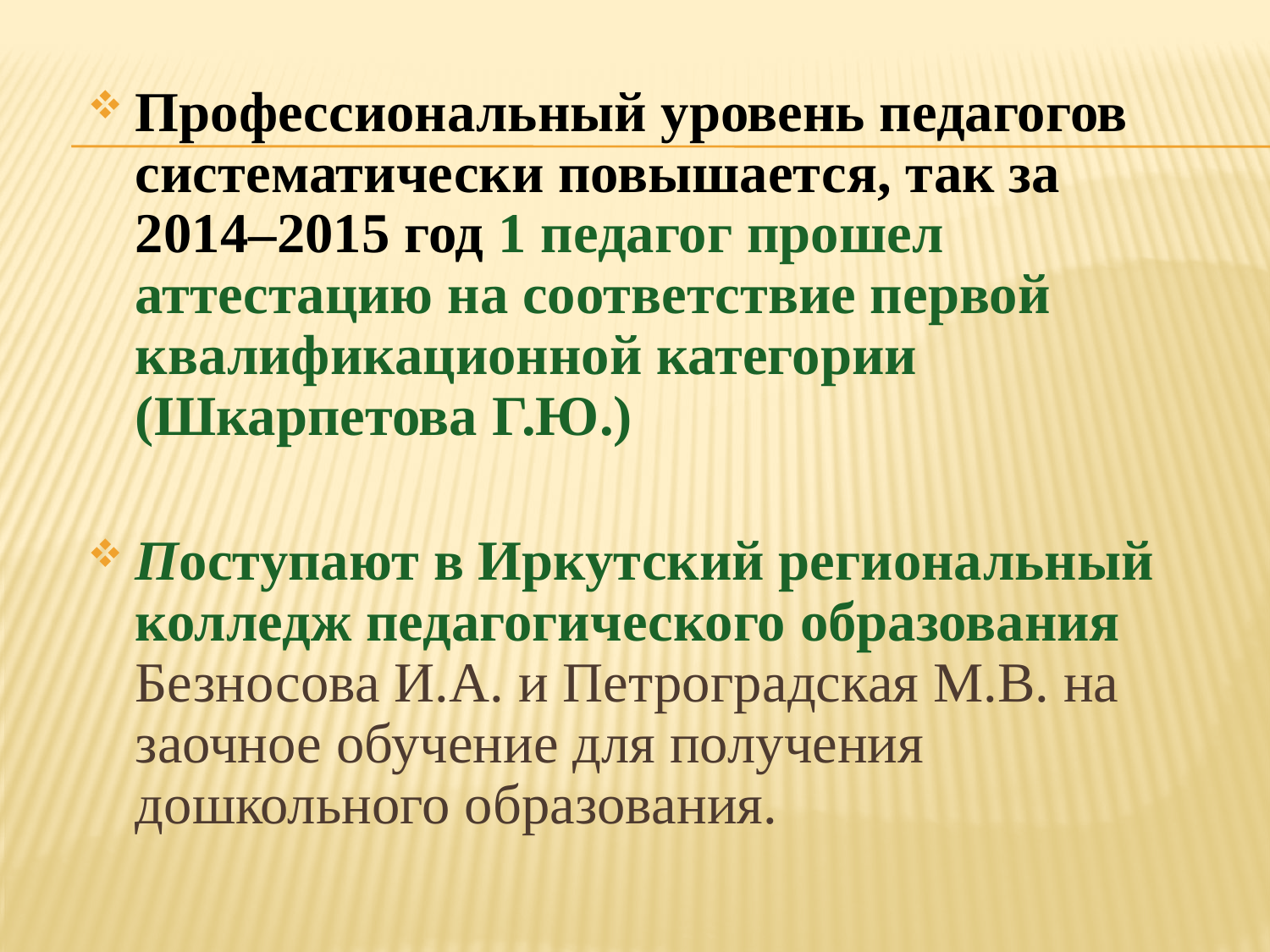

Профессиональный уровень педагогов систематически повышается, так за 2014–2015 год 1 педагог прошел аттестацию на соответствие первой квалификационной категории (Шкарпетова Г.Ю.)

Поступают в Иркутский региональный колледж педагогического образования Безносова И.А. и Петроградская М.В. на заочное обучение для получения дошкольного образования.